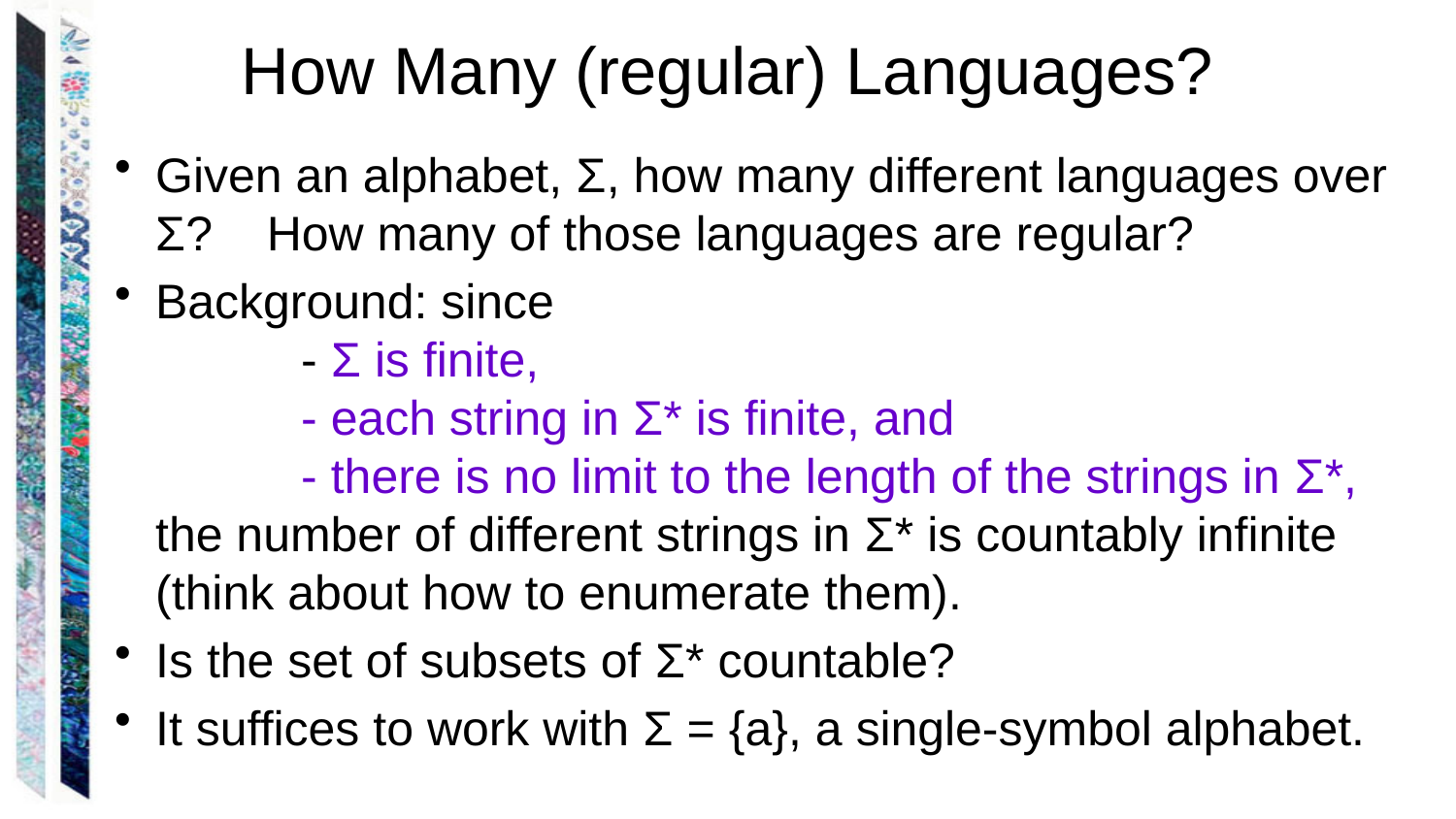

# How Many (regular) Languages?
Given an alphabet, Σ, how many different languages over Σ?    How many of those languages are regular?
Background: since
	- Σ is finite,
	- each string in Σ* is finite, and
	- there is no limit to the length of the strings in Σ*,
the number of different strings in Σ* is countably infinite (think about how to enumerate them).
Is the set of subsets of Σ* countable?
It suffices to work with Σ = {a}, a single-symbol alphabet.